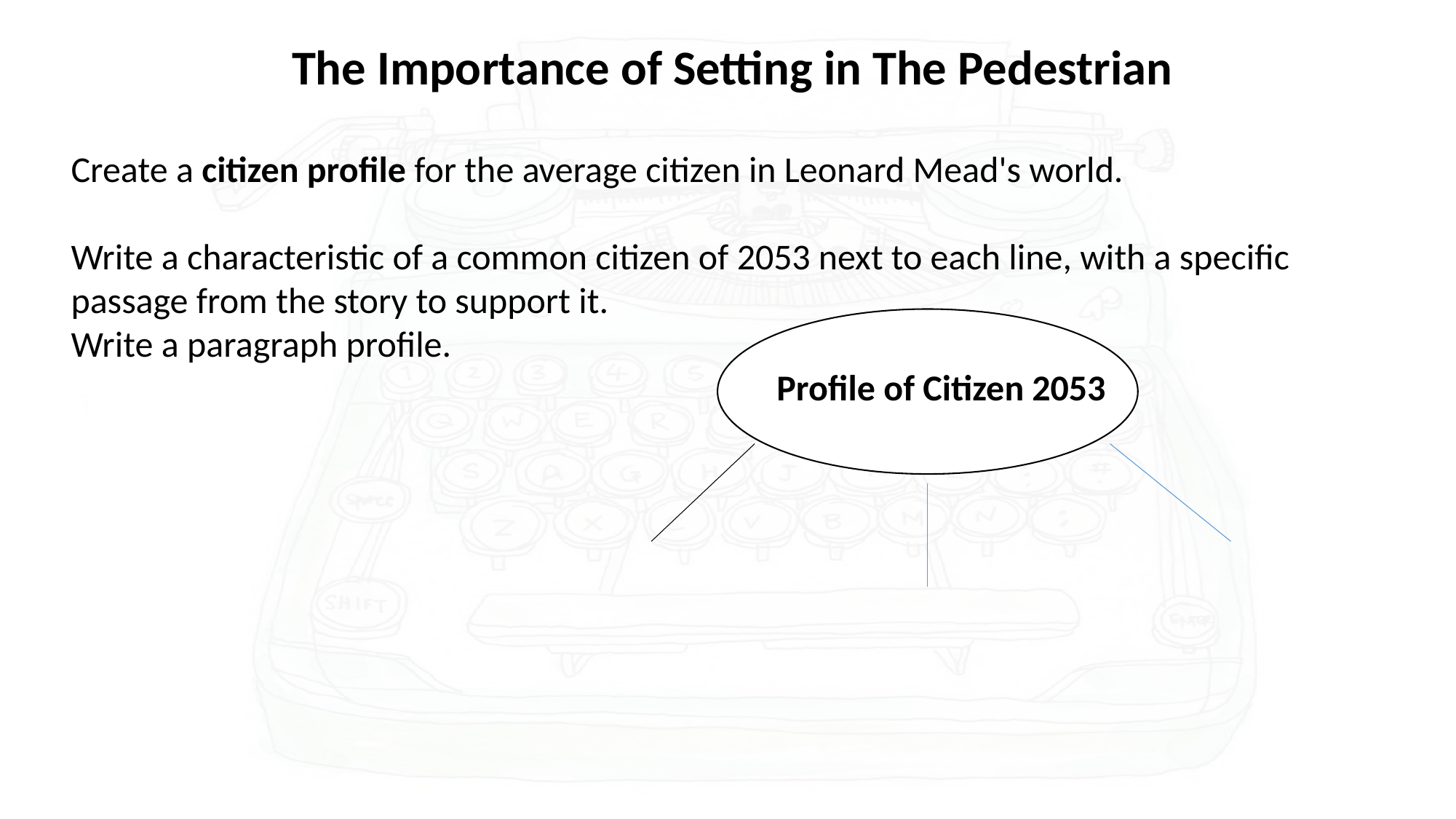

The Importance of Setting in The Pedestrian

Create a citizen profile for the average citizen in Leonard Mead's world.

Write a characteristic of a common citizen of 2053 next to each line, with a specific passage from the story to support it.
Write a paragraph profile.
                                                   Profile of Citizen 2053